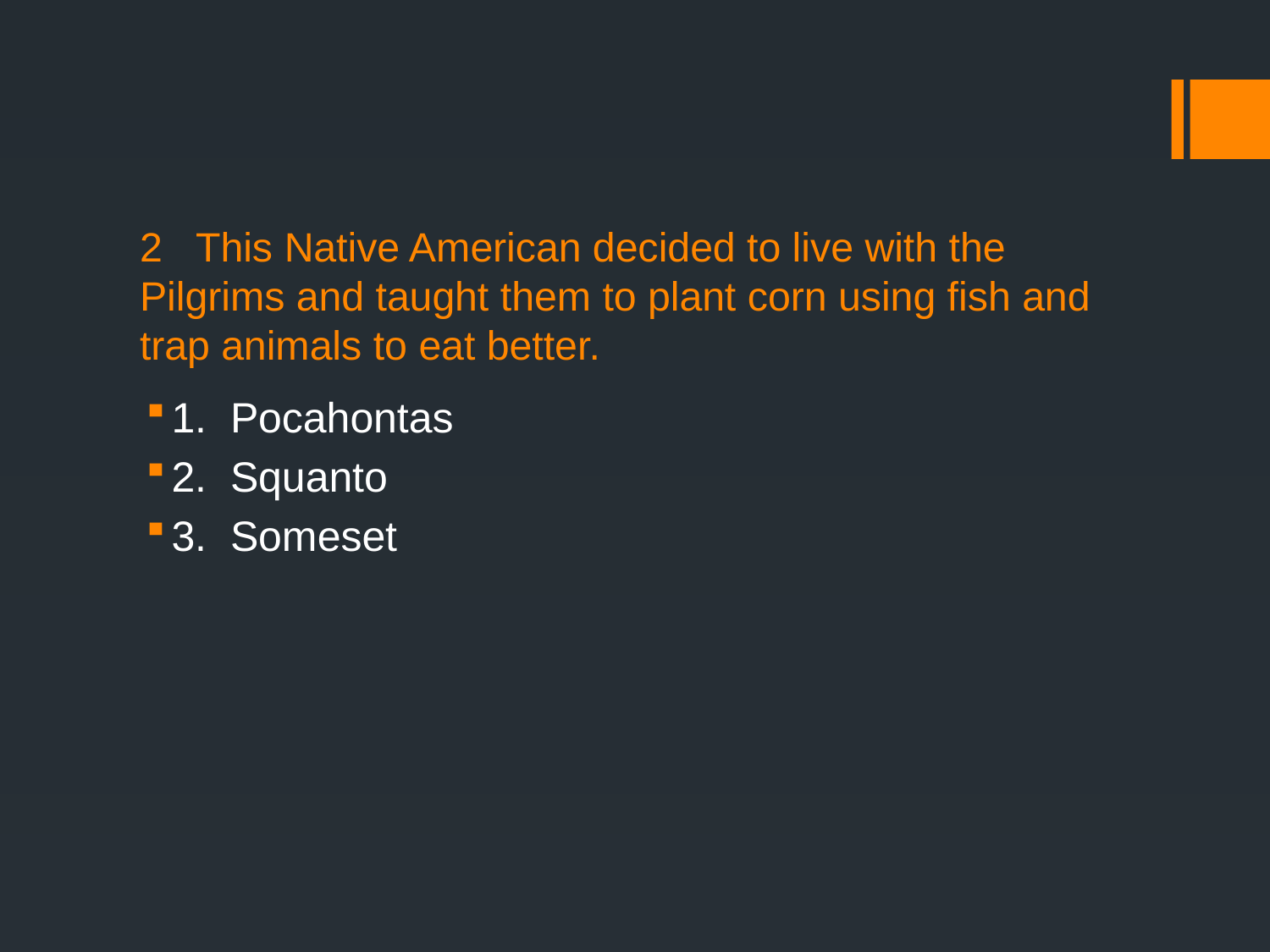

# 2   This Native American decided to live with the Pilgrims and taught them to plant corn using fish and trap animals to eat better.
1.  Pocahontas
2.  Squanto
3.  Someset